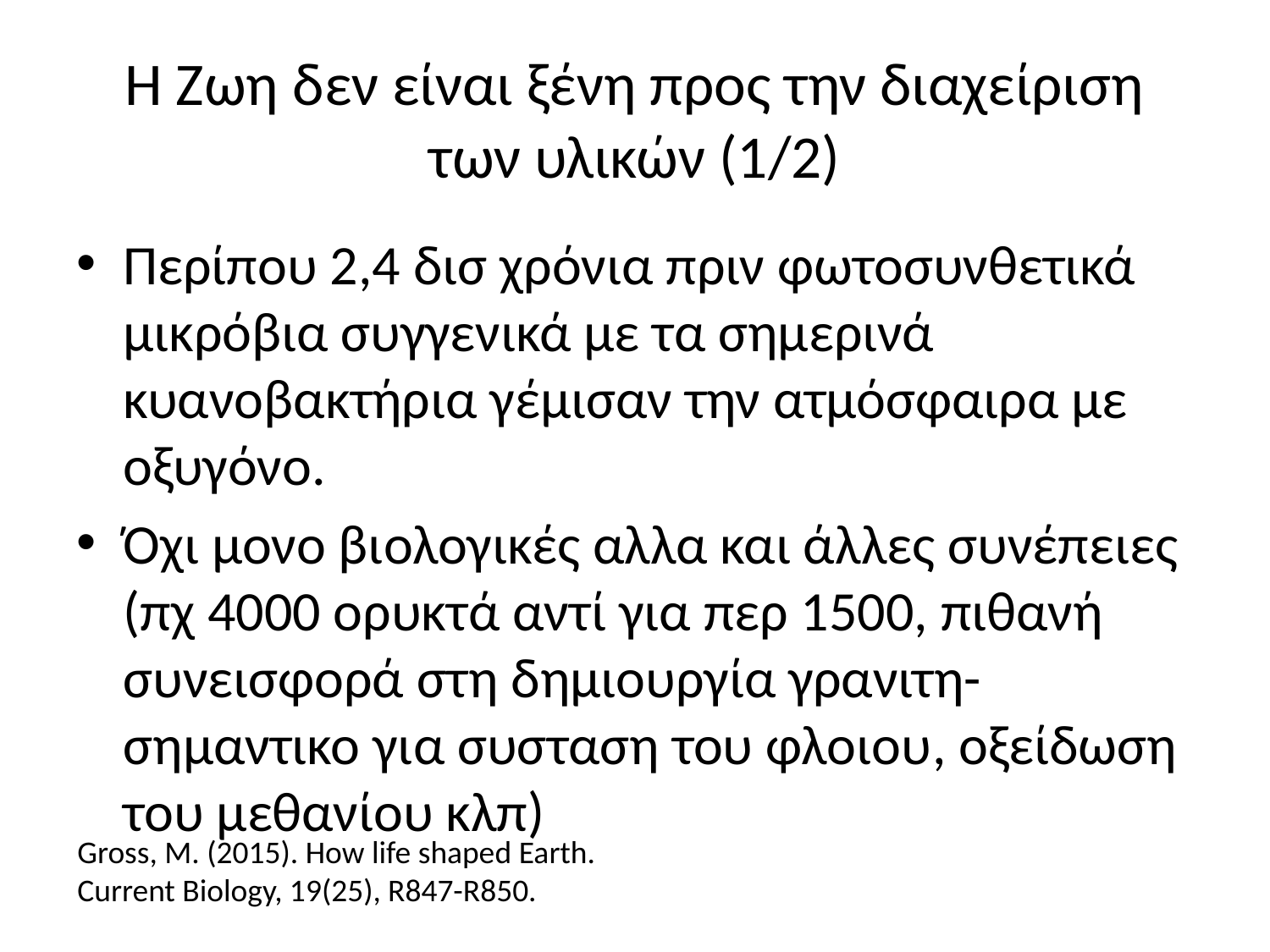

# Η Ζωη δεν είναι ξένη προς την διαχείριση των υλικών (1/2)
Περίπου 2,4 δισ χρόνια πριν φωτοσυνθετικά μικρόβια συγγενικά με τα σημερινά κυανοβακτήρια γέμισαν την ατμόσφαιρα με οξυγόνο.
Όχι μονο βιολογικές αλλα και άλλες συνέπειες (πχ 4000 ορυκτά αντί για περ 1500, πιθανή συνεισφορά στη δημιουργία γρανιτη-σημαντικο για συσταση του φλοιου, οξείδωση του μεθανίου κλπ)

Gross, M. (2015). How life shaped Earth. Current Biology, 19(25), R847-R850.